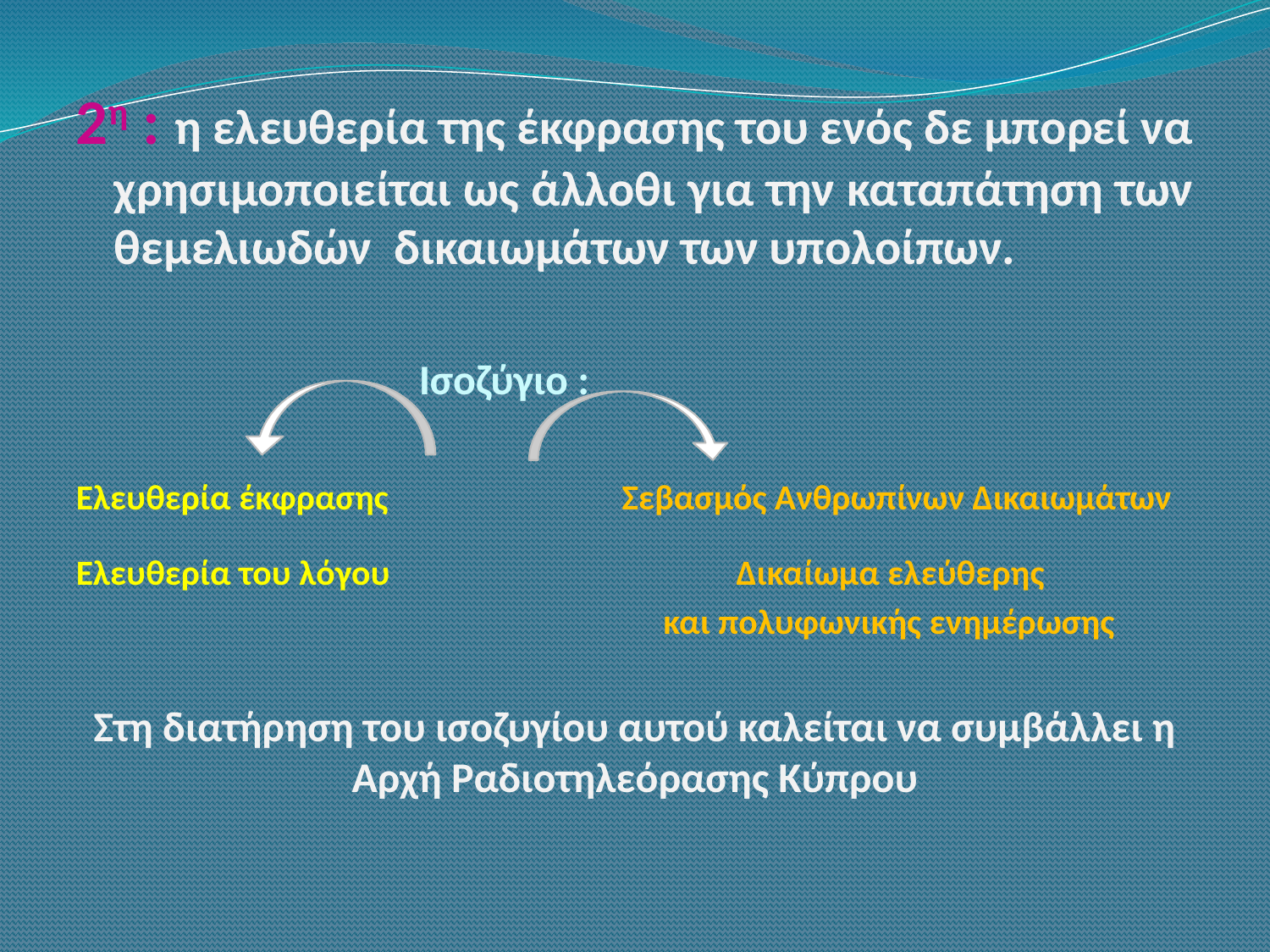

2η : η ελευθερία της έκφρασης του ενός δε μπορεί να χρησιμοποιείται ως άλλοθι για την καταπάτηση των θεμελιωδών  δικαιωμάτων των υπολοίπων.

                                    Ισοζύγιο :

Ελευθερία έκφρασης                             Σεβασμός Ανθρωπίνων Δικαιωμάτων

Ελευθερία του λόγου                                           Δικαίωμα ελεύθερης
                                                                         και πολυφωνικής ενημέρωσης

Στη διατήρηση του ισοζυγίου αυτού καλείται να συμβάλλει η Αρχή Ραδιοτηλεόρασης Κύπρου
#